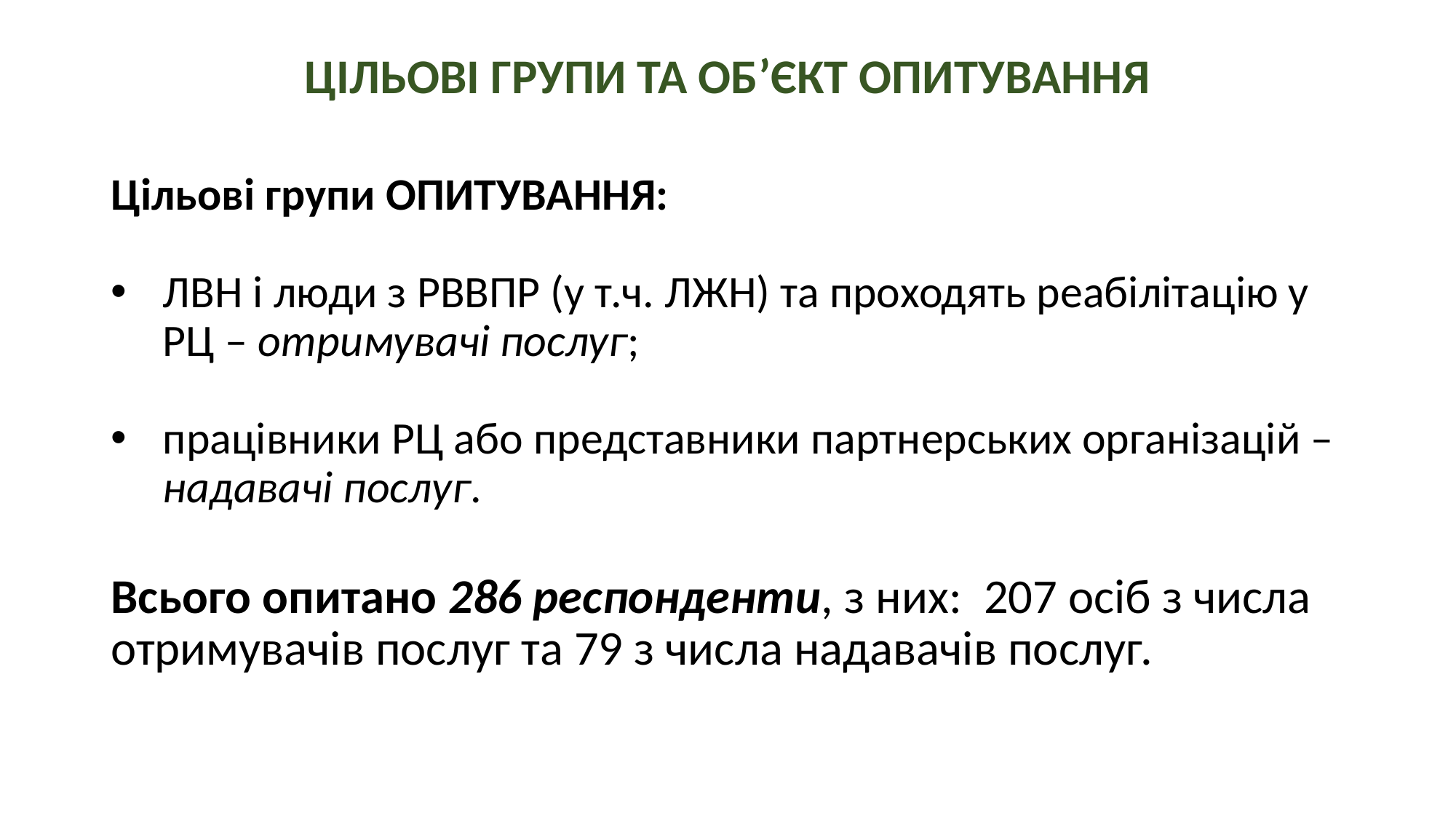

# ЦІЛЬОВІ ГРУПИ ТА ОБ’ЄКТ ОПИТУВАННЯ
Цільові групи ОПИТУВАННЯ:

ЛВН і люди з РВВПР (у т.ч. ЛЖН) та проходять реабілітацію у РЦ – отримувачі послуг;

працівники РЦ або представники партнерських організацій – надавачі послуг.
Всього опитано 286 респонденти, з них:  207 осіб з числа отримувачів послуг та 79 з числа надавачів послуг.